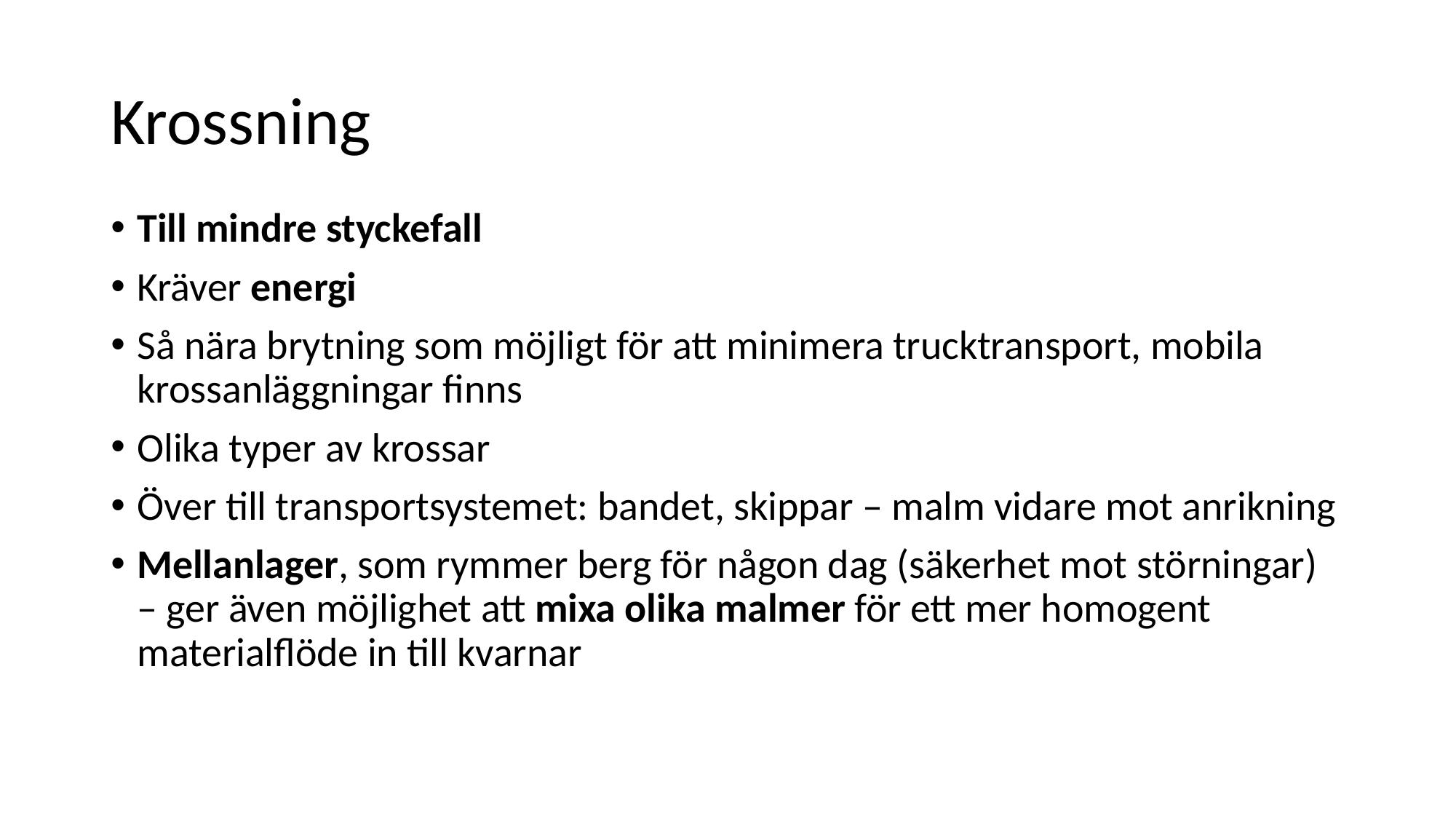

# Krossning
Till mindre styckefall
Kräver energi
Så nära brytning som möjligt för att minimera trucktransport, mobila krossanläggningar finns
Olika typer av krossar
Över till transportsystemet: bandet, skippar – malm vidare mot anrikning
Mellanlager, som rymmer berg för någon dag (säkerhet mot störningar) – ger även möjlighet att mixa olika malmer för ett mer homogent materialflöde in till kvarnar